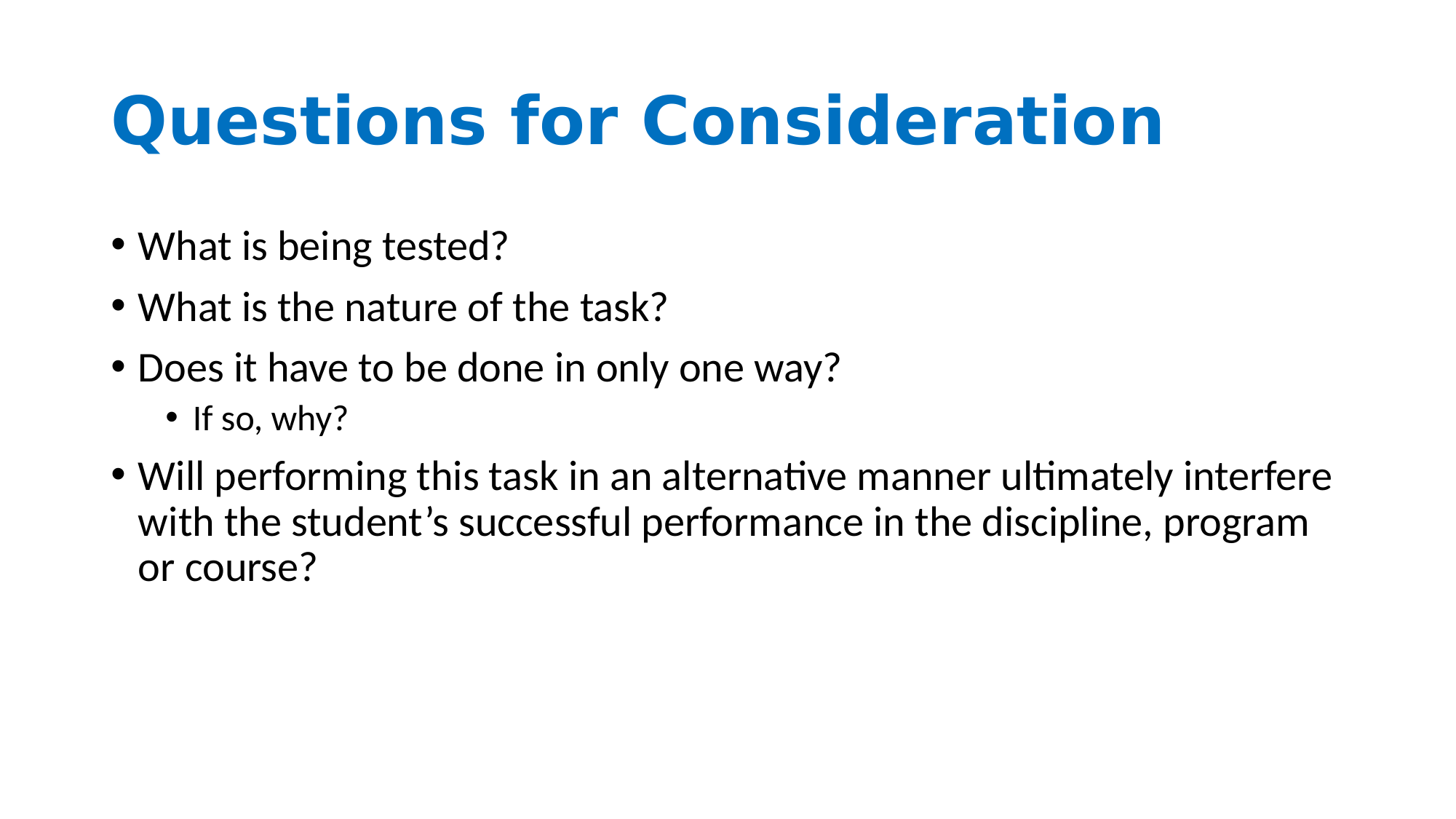

# Questions for Consideration
What is being tested?
What is the nature of the task?
Does it have to be done in only one way?
If so, why?
Will performing this task in an alternative manner ultimately interfere with the student’s successful performance in the discipline, program or course?